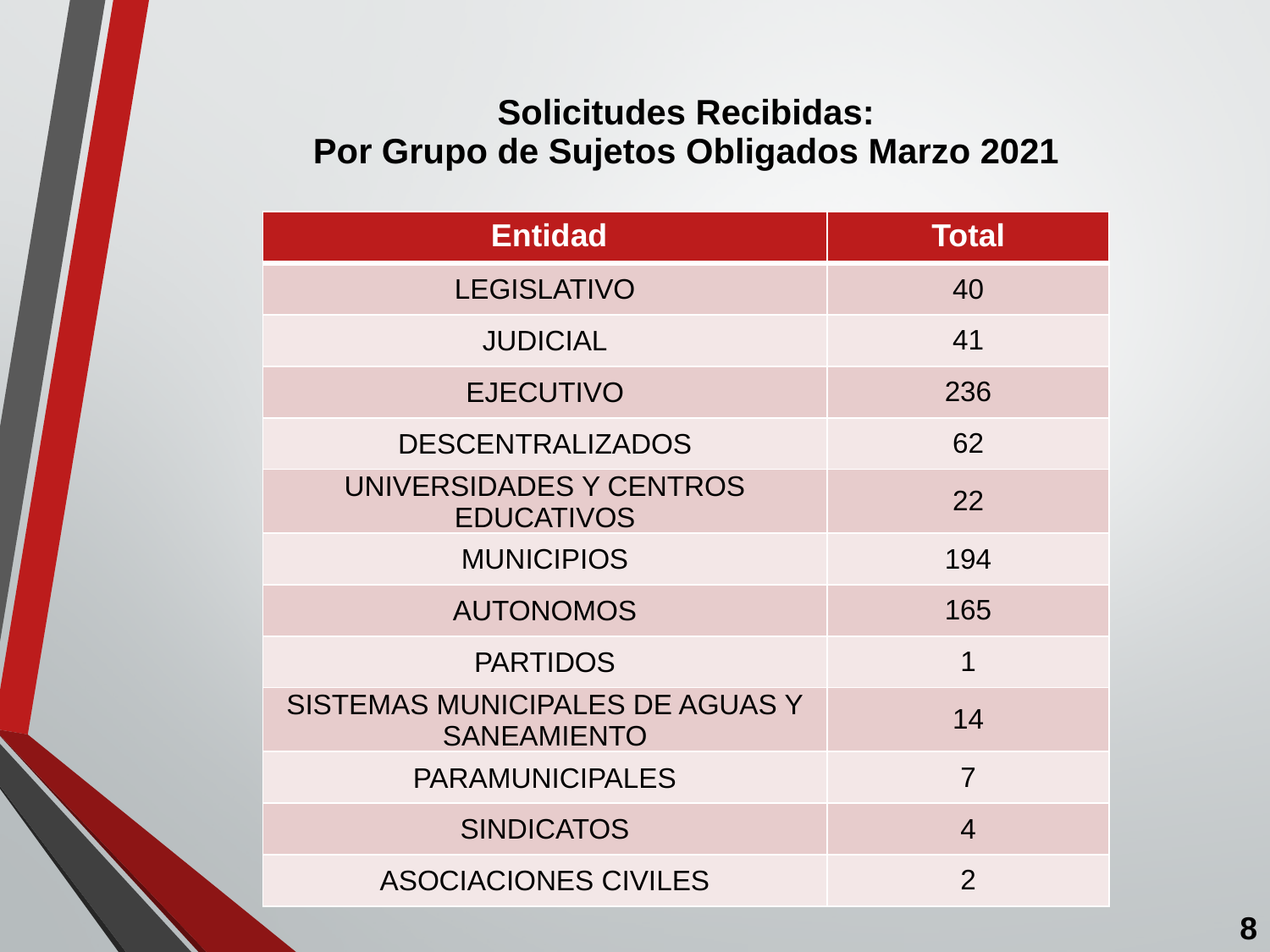

# Solicitudes Recibidas: Por Grupo de Sujetos Obligados Marzo 2021
| Entidad | Total |
| --- | --- |
| LEGISLATIVO | 40 |
| JUDICIAL | 41 |
| EJECUTIVO | 236 |
| DESCENTRALIZADOS | 62 |
| UNIVERSIDADES Y CENTROS EDUCATIVOS | 22 |
| MUNICIPIOS | 194 |
| AUTONOMOS | 165 |
| PARTIDOS | 1 |
| SISTEMAS MUNICIPALES DE AGUAS Y SANEAMIENTO | 14 |
| PARAMUNICIPALES | 7 |
| SINDICATOS | 4 |
| ASOCIACIONES CIVILES | 2 |
8